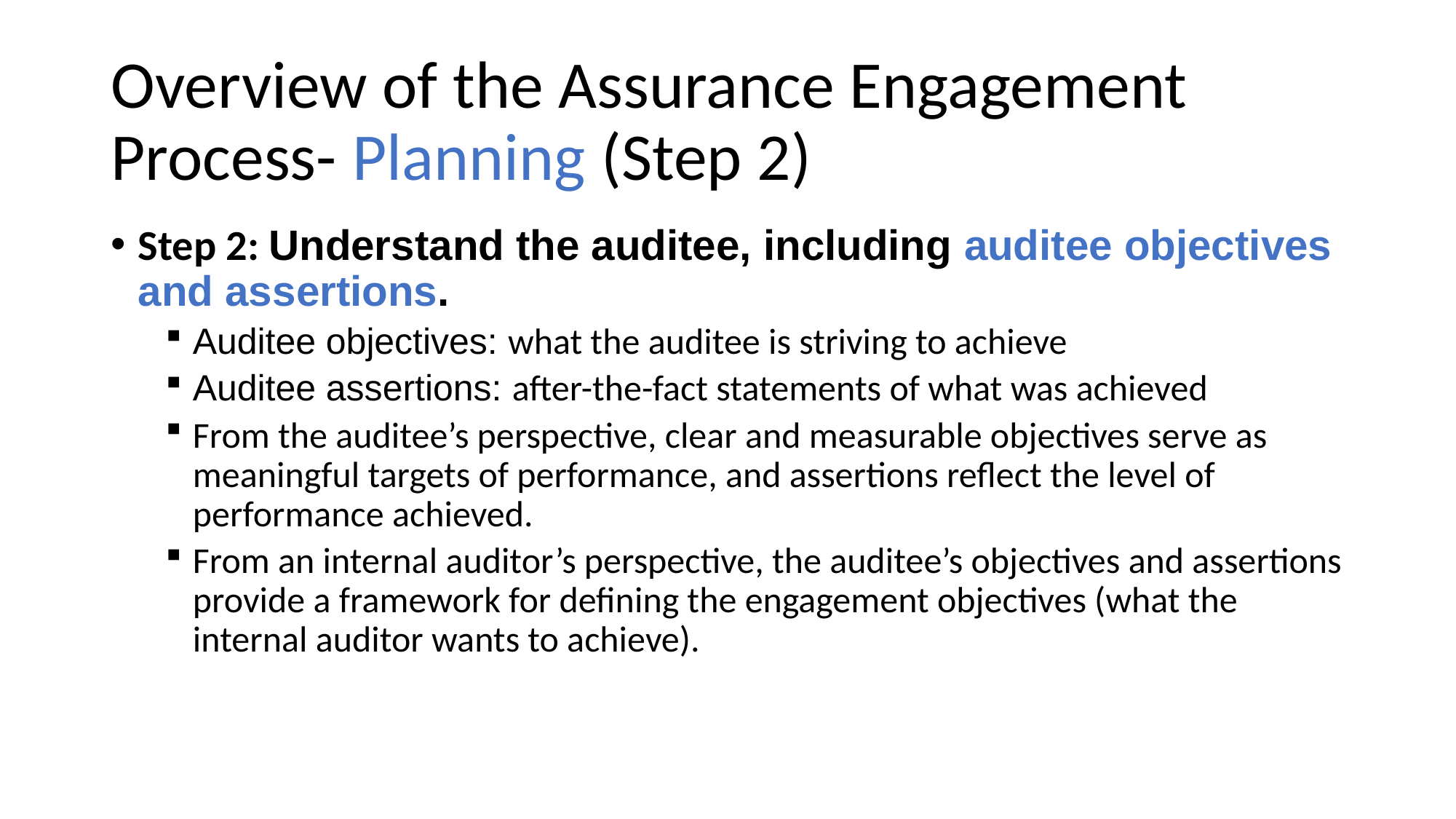

# Overview of the Assurance Engagement Process- Planning (Step 2)
Step 2: Understand the auditee, including auditee objectives and assertions.
Auditee objectives: what the auditee is striving to achieve
Auditee assertions: after-the-fact statements of what was achieved
From the auditee’s perspective, clear and measurable objectives serve as meaningful targets of performance, and assertions reflect the level of performance achieved.
From an internal auditor’s perspective, the auditee’s objectives and assertions provide a framework for defining the engagement objectives (what the internal auditor wants to achieve).